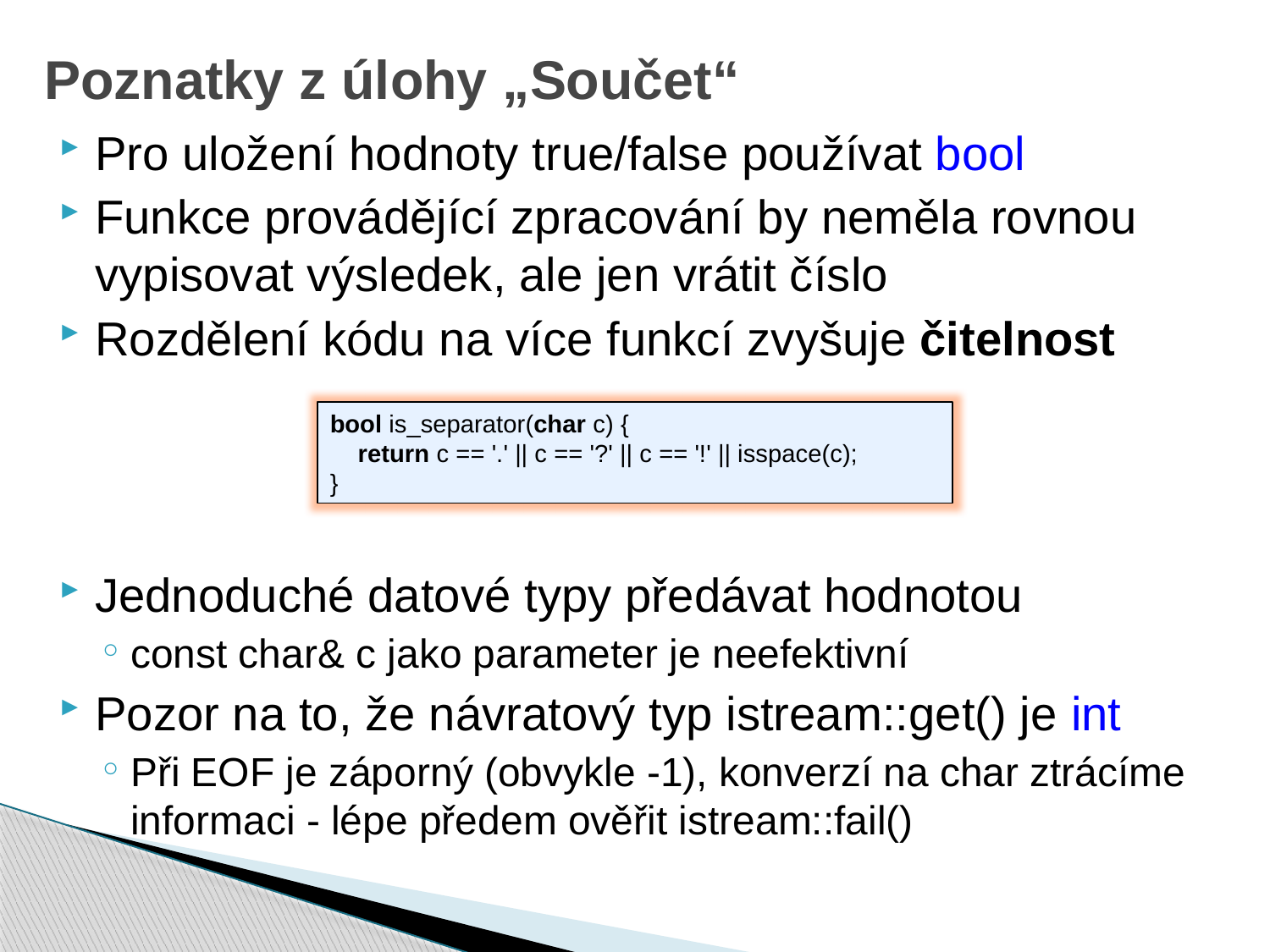

# Poznatky z úlohy „Součet“
Pro uložení hodnoty true/false používat bool
Funkce provádějící zpracování by neměla rovnou vypisovat výsledek, ale jen vrátit číslo
Rozdělení kódu na více funkcí zvyšuje čitelnost

Jednoduché datové typy předávat hodnotou
const char& c jako parameter je neefektivní
Pozor na to, že návratový typ istream::get() je int
Při EOF je záporný (obvykle -1), konverzí na char ztrácíme informaci - lépe předem ověřit istream::fail()
bool is_separator(char c) {
    return c == '.' || c == '?' || c == '!' || isspace(c);
}